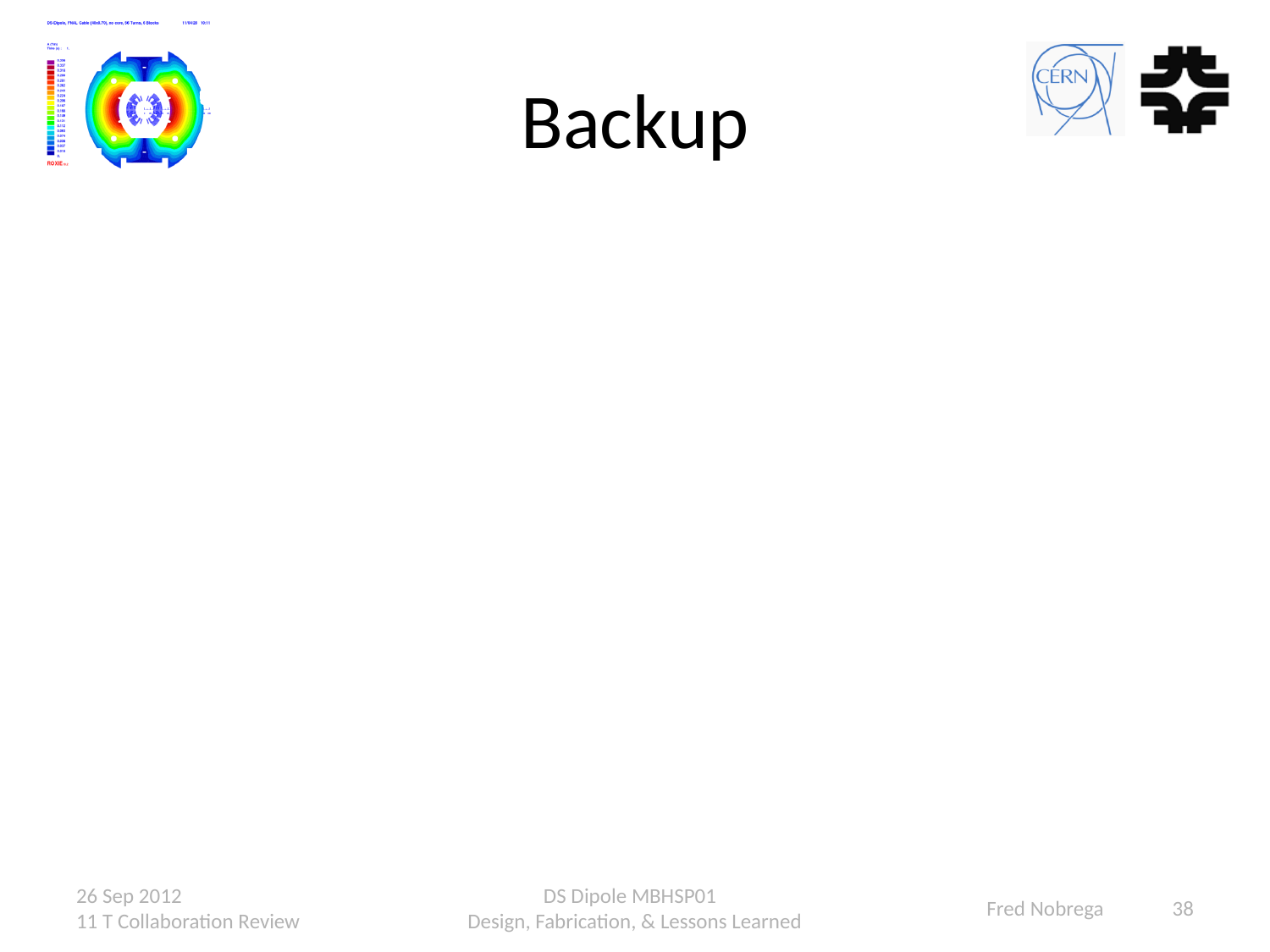

# Backup
26 Sep 2012                                 11 T Collaboration Review
DS Dipole MBHSP01
Design, Fabrication, & Lessons Learned
Fred Nobrega	            38